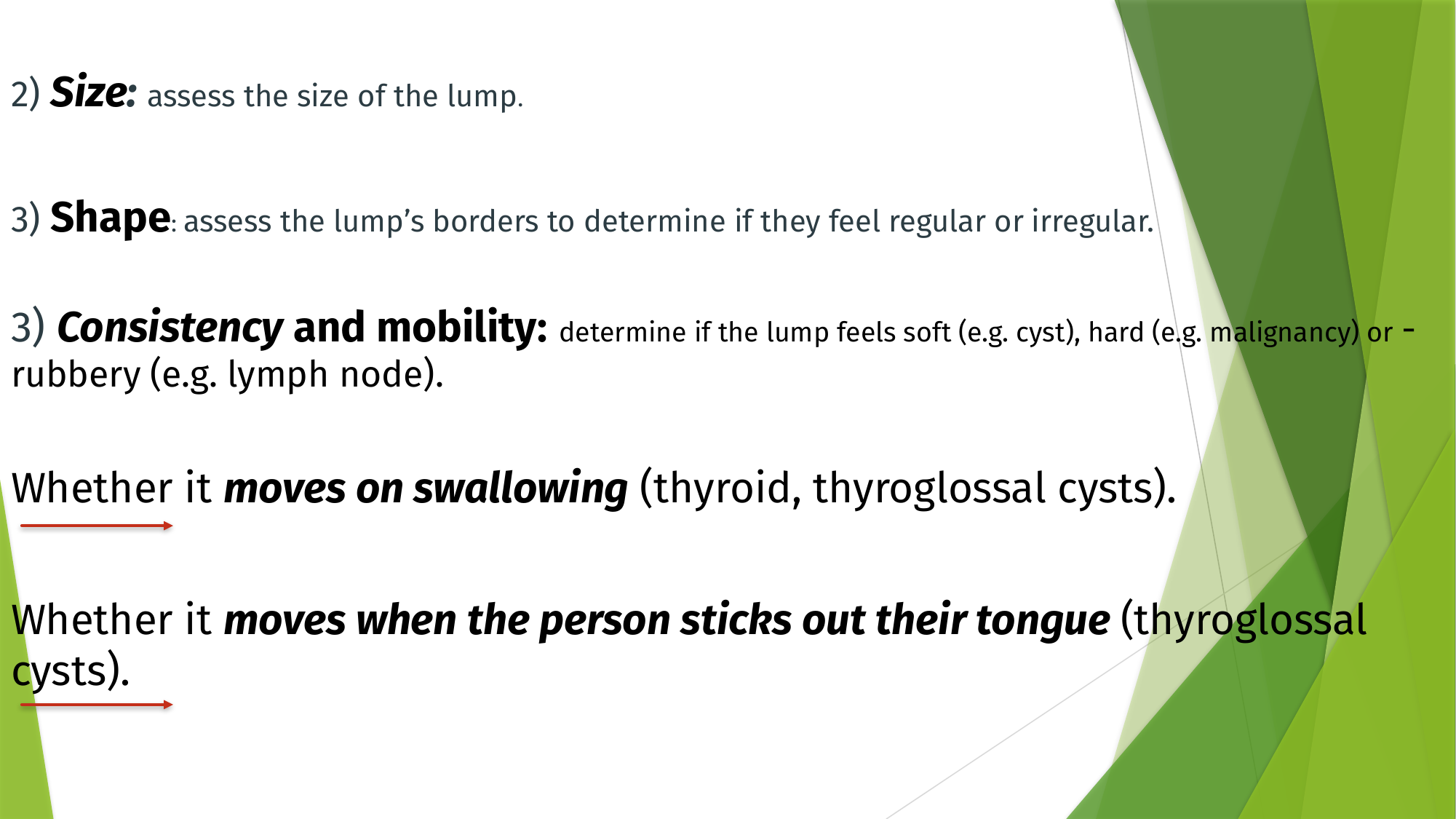

2) Size: assess the size of the lump.

3) Shape: assess the lump’s borders to determine if they feel regular or irregular.

3) Consistency and mobility: determine if the lump feels soft (e.g. cyst), hard (e.g. malignancy) or -rubbery (e.g. lymph node).
Whether it moves on swallowing (thyroid, thyroglossal cysts).

Whether it moves when the person sticks out their tongue (thyroglossal cysts).